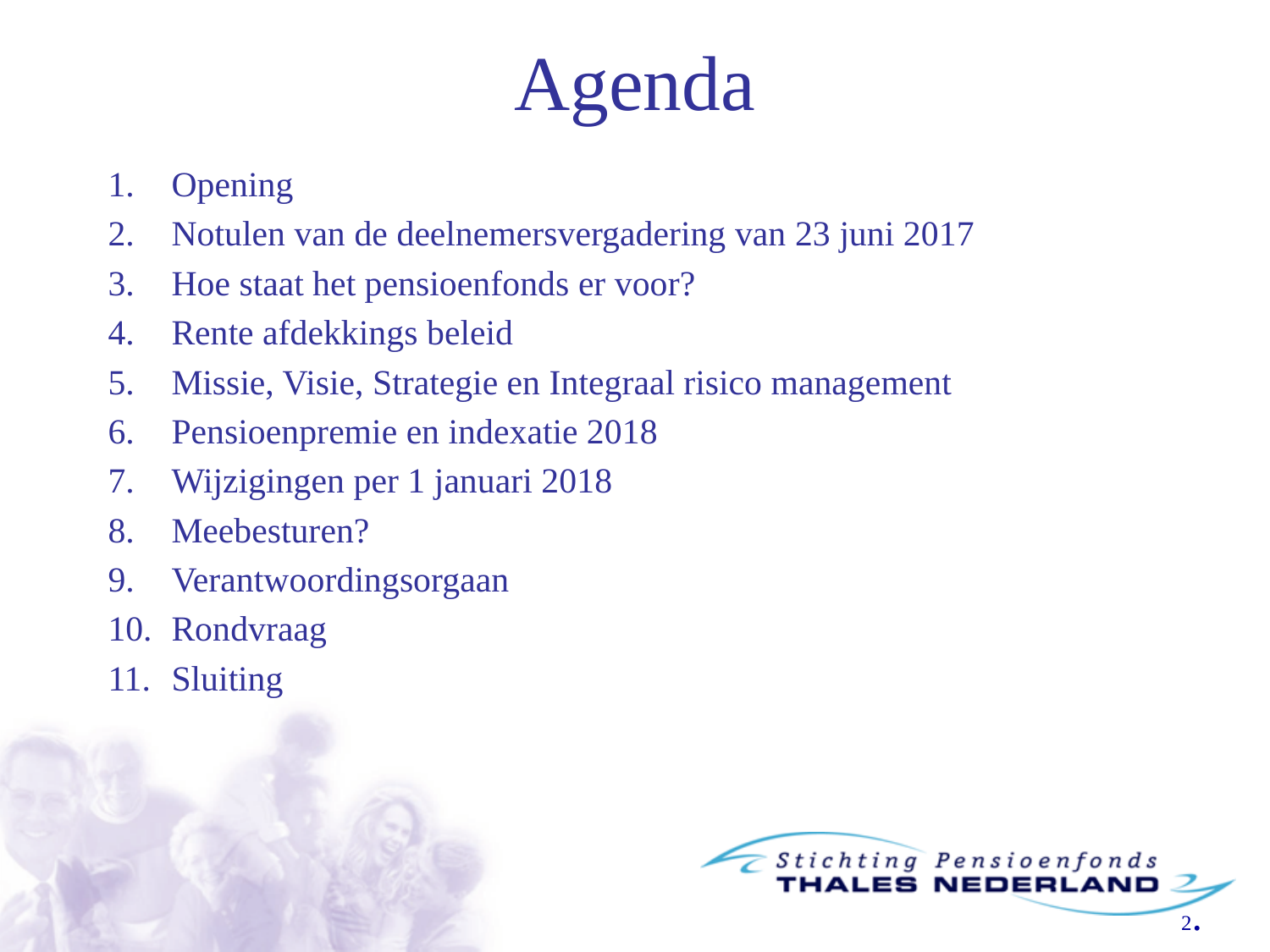

# Agenda

Opening
Notulen van de deelnemersvergadering van 23 juni 2017
Hoe staat het pensioenfonds er voor?
Rente afdekkings beleid
Missie, Visie, Strategie en Integraal risico management
Pensioenpremie en indexatie 2018
Wijzigingen per 1 januari 2018
Meebesturen?
Verantwoordingsorgaan
Rondvraag
Sluiting